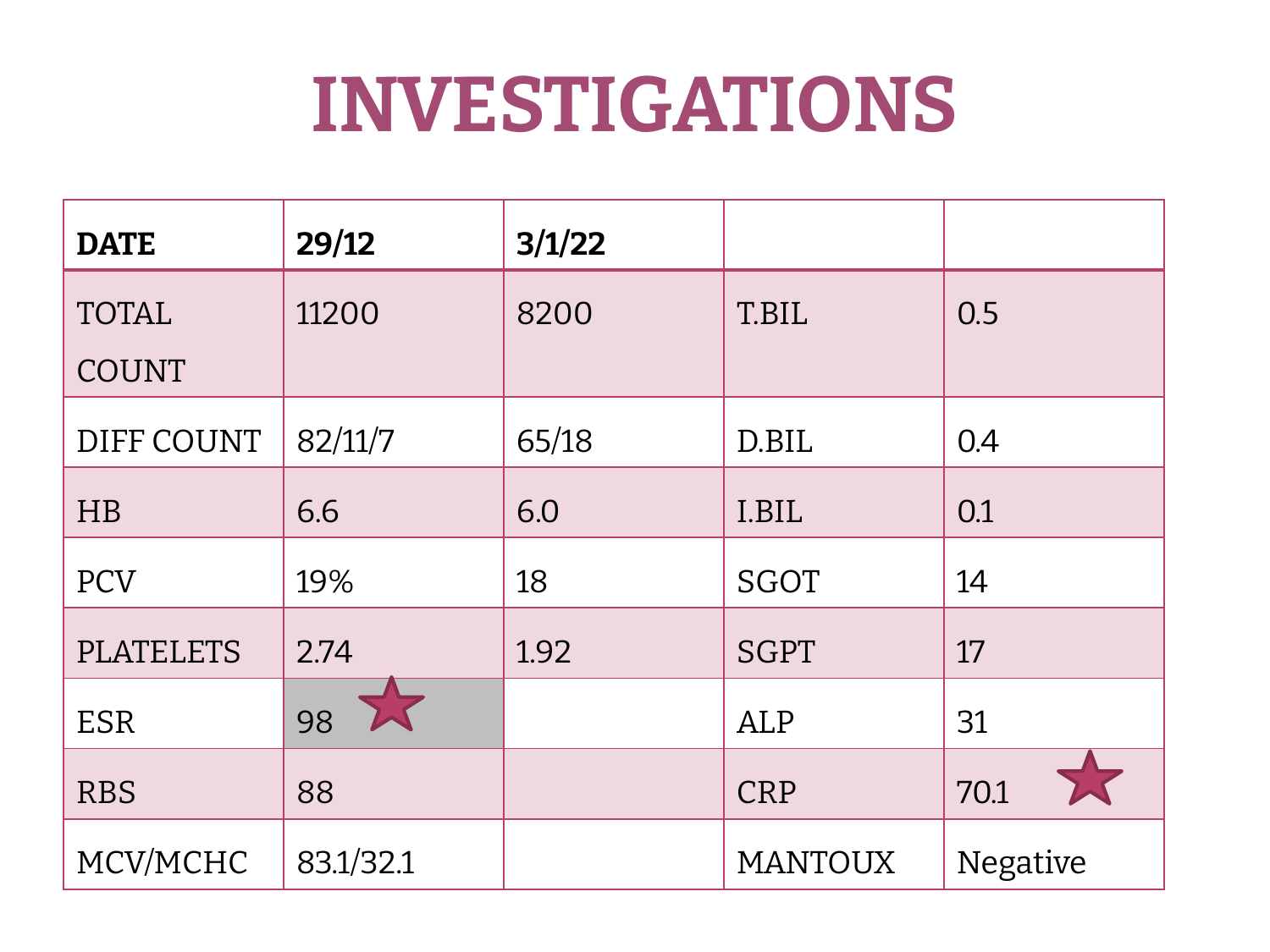

# INVESTIGATIONS
| DATE | 29/12 | 3/1/22 |  |  |
| --- | --- | --- | --- | --- |
| TOTAL COUNT | 11200 | 8200 | T.BIL | 0.5 |
| DIFF COUNT | 82/11/7 | 65/18 | D.BIL | 0.4 |
| HB | 6.6 | 6.0 | I.BIL | 0.1 |
| PCV | 19% | 18 | SGOT | 14 |
| PLATELETS | 2.74 | 1.92 | SGPT | 17 |
| ESR | 98 |  | ALP | 31 |
| RBS | 88 |  | CRP | 70.1 |
| MCV/MCHC | 83.1/32.1 |  | MANTOUX | Negative |